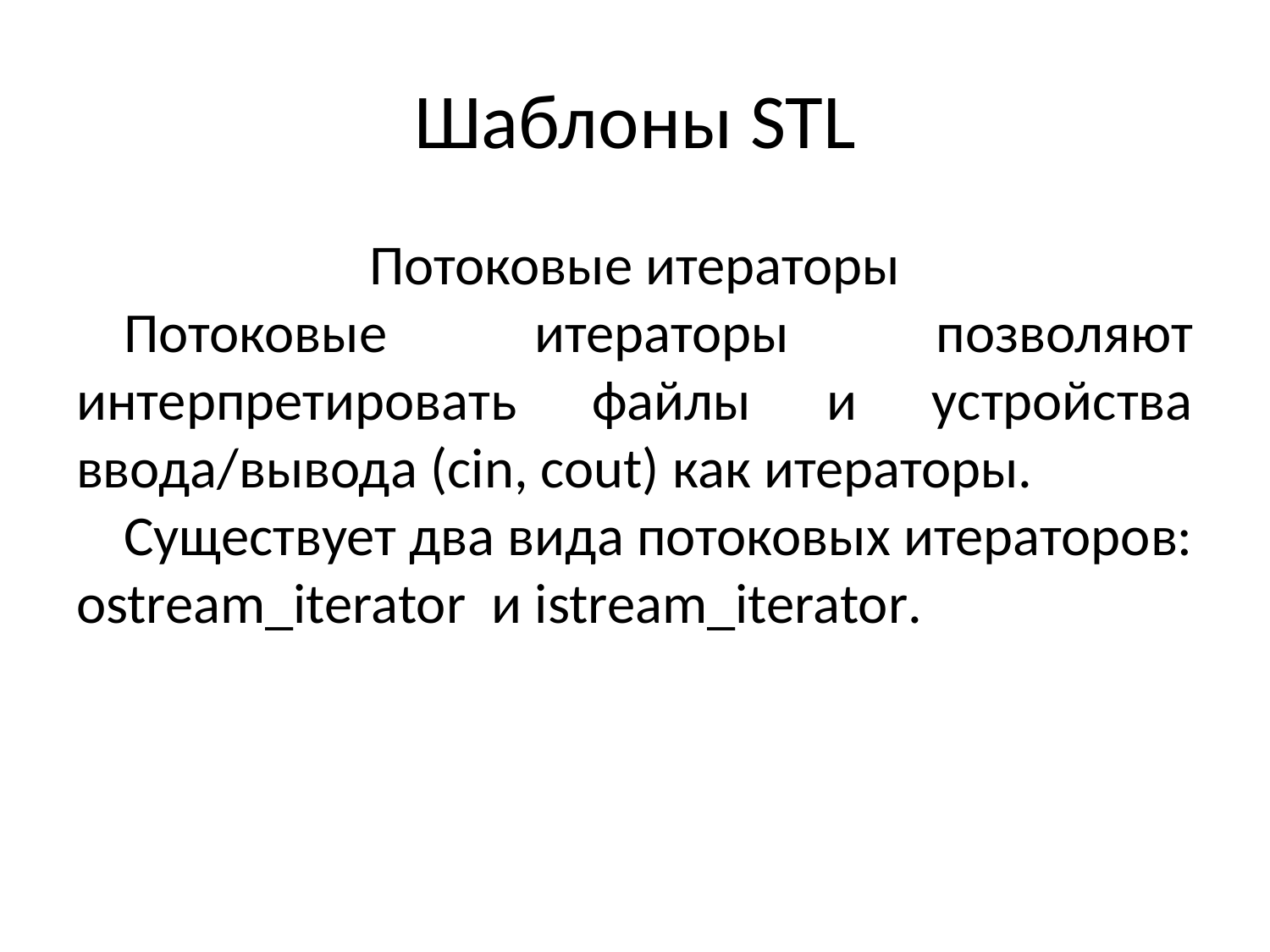

# Шаблоны STL
Потоковые итераторы
Потоковые итераторы позволяют интерпретировать файлы и устройства ввода/вывода (cin, cout) как итераторы.
Существует два вида потоковых итераторов: ostream_iterator  и istream_iterator.